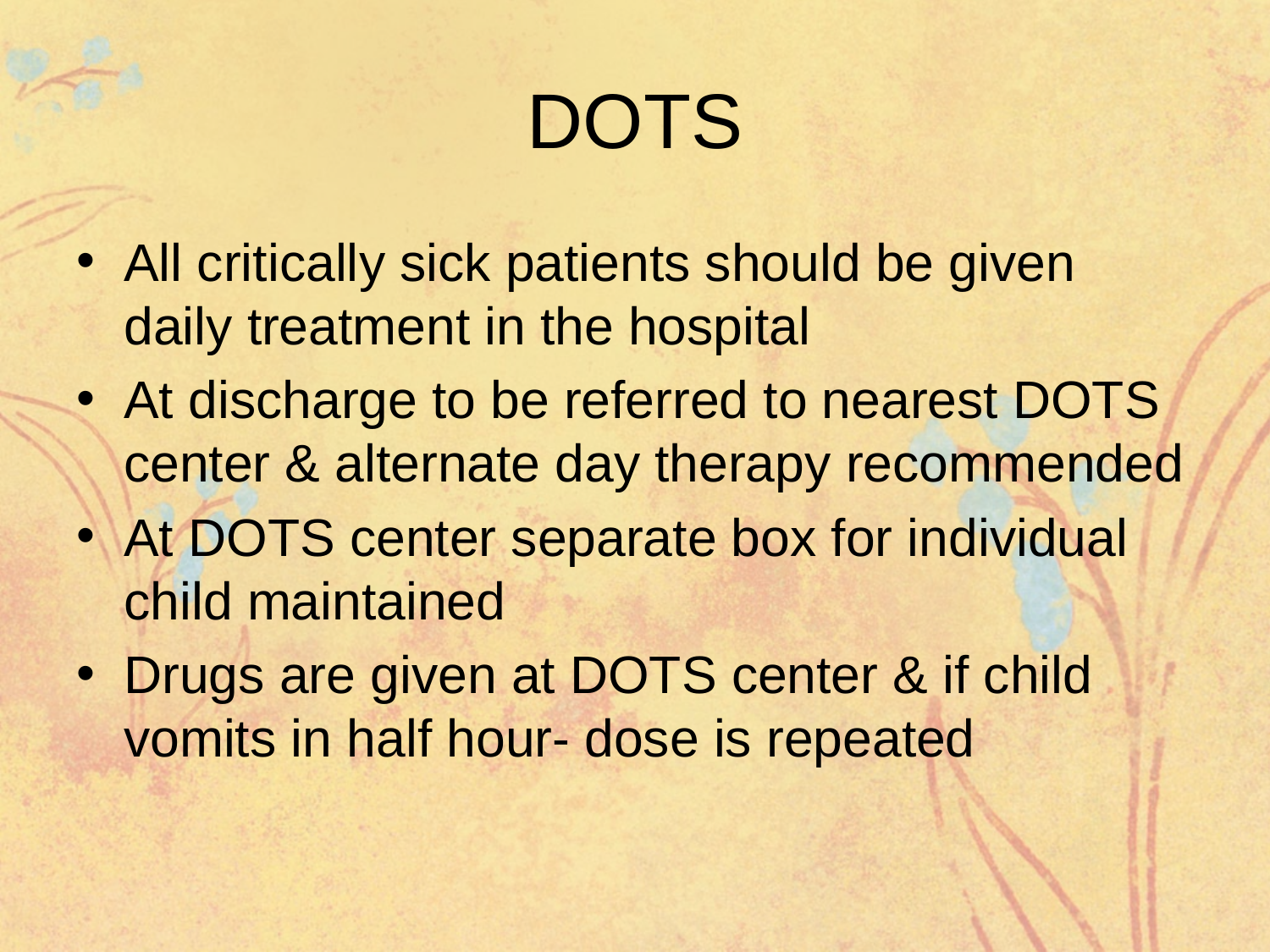

# DOTS
All critically sick patients should be given daily treatment in the hospital
At discharge to be referred to nearest DOTS center & alternate day therapy recommended
At DOTS center separate box for individual child maintained
Drugs are given at DOTS center & if child vomits in half hour- dose is repeated